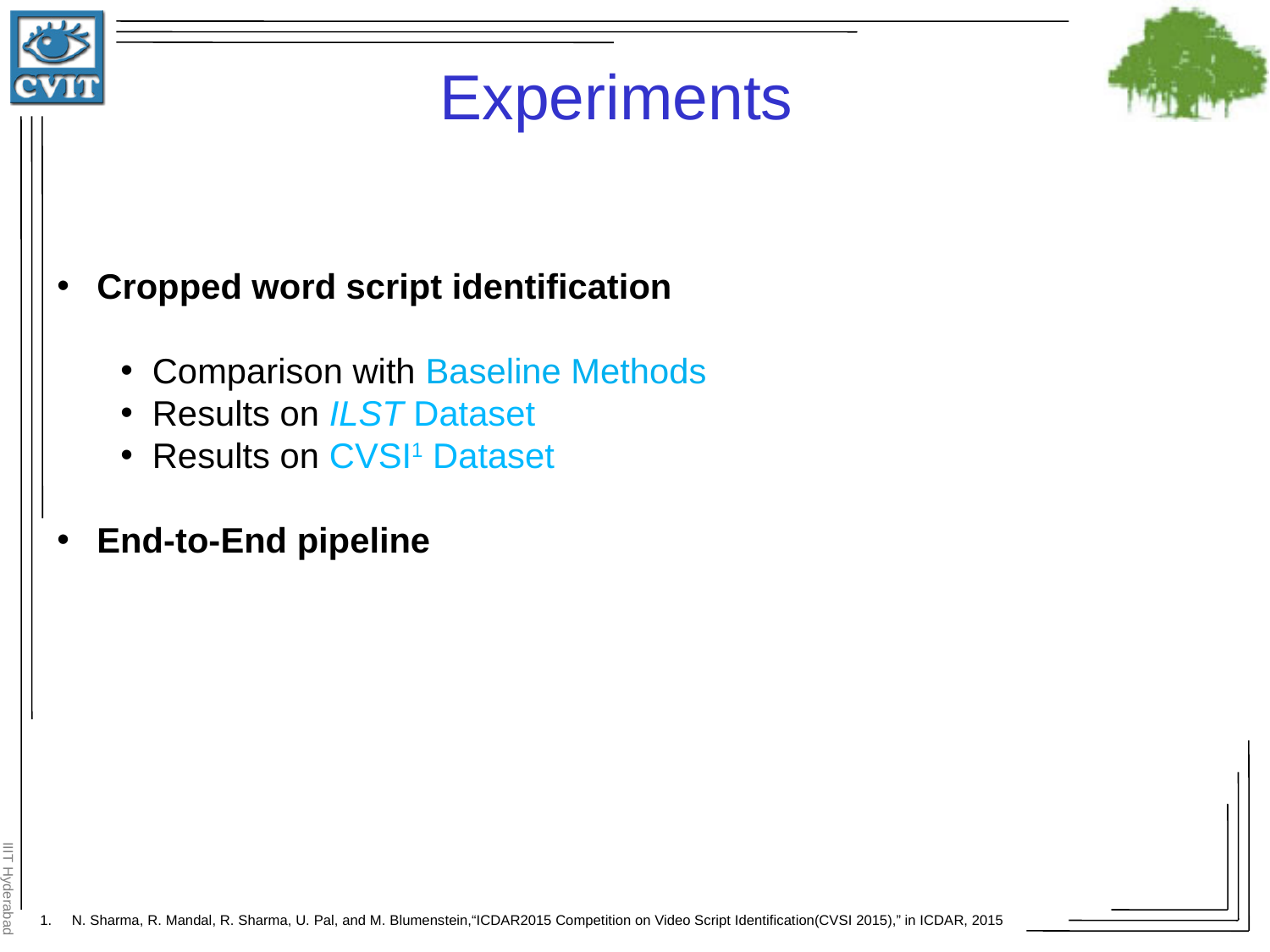

Experiments
Cropped word script identification

Comparison with Baseline Methods
Results on ILST Dataset
Results on CVSI1 Dataset

End-to-End pipeline
N. Sharma, R. Mandal, R. Sharma, U. Pal, and M. Blumenstein,“ICDAR2015 Competition on Video Script Identification(CVSI 2015),” in ICDAR, 2015